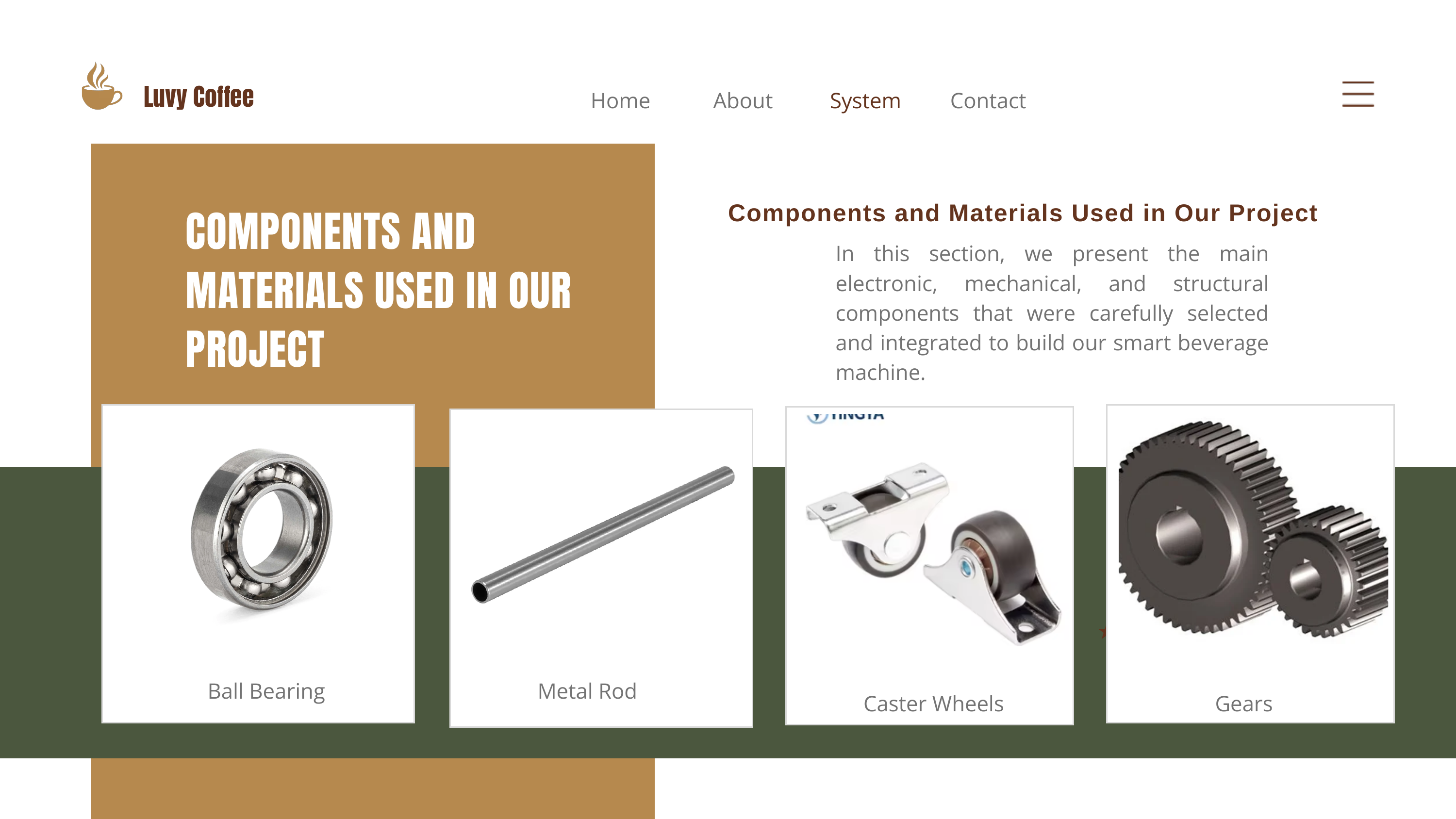

Luvy Coffee

Home
About
System
Contact

Components and Materials Used in Our Project
COMPONENTS AND MATERIALS USED IN OUR PROJECT
In this section, we present the main electronic, mechanical, and structural components that were carefully selected and integrated to build our smart beverage machine.

Crunchy, savory, sweet

Ball Bearing
Metal Rod
Caster Wheels
Gears